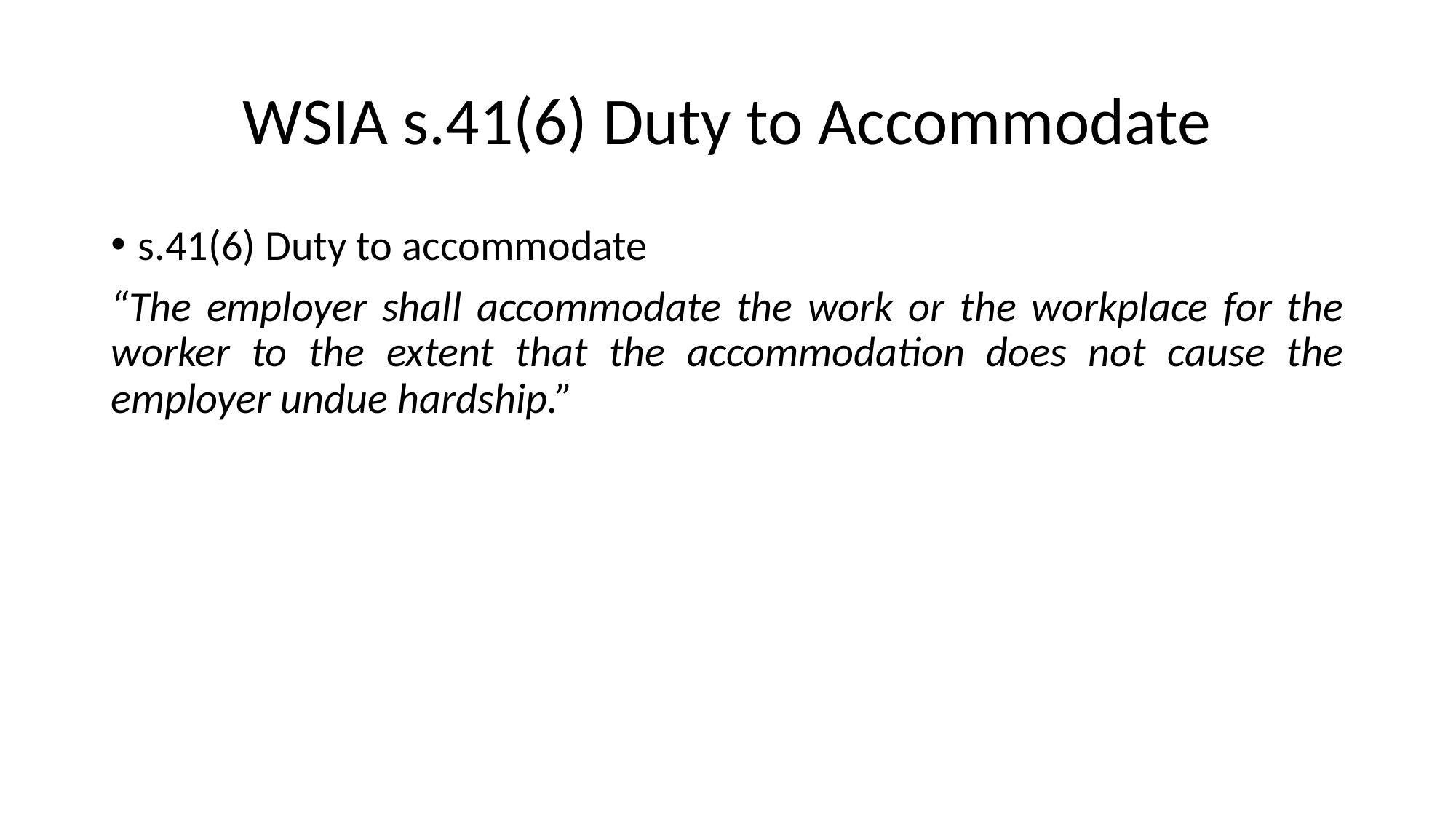

# WSIA s.41(6) Duty to Accommodate
s.41(6) Duty to accommodate
“The employer shall accommodate the work or the workplace for the worker to the extent that the accommodation does not cause the employer undue hardship.”